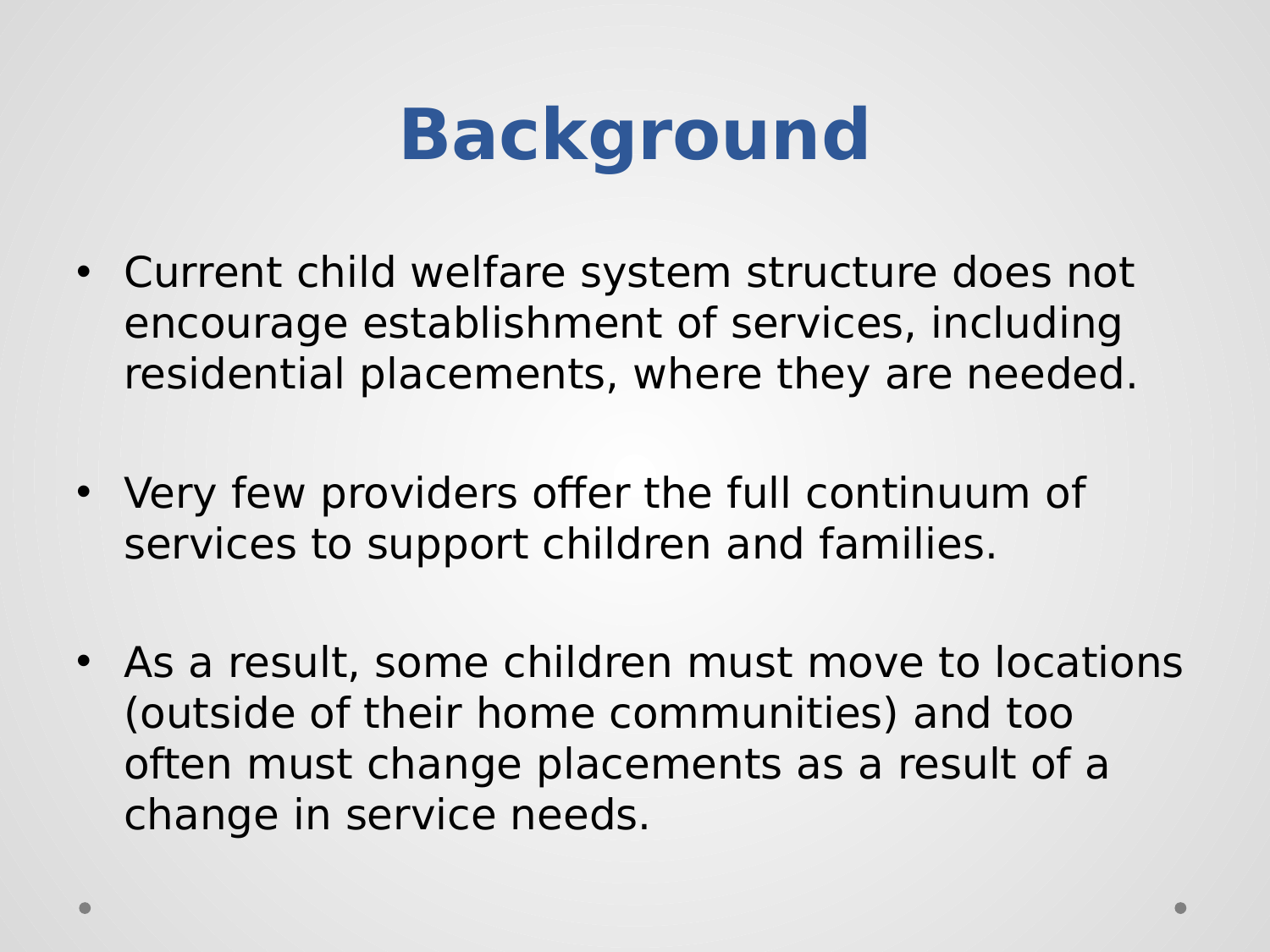

# Background

Current child welfare system structure does not encourage establishment of services, including residential placements, where they are needed.

Very few providers offer the full continuum of services to support children and families.

As a result, some children must move to locations (outside of their home communities) and too often must change placements as a result of a change in service needs.